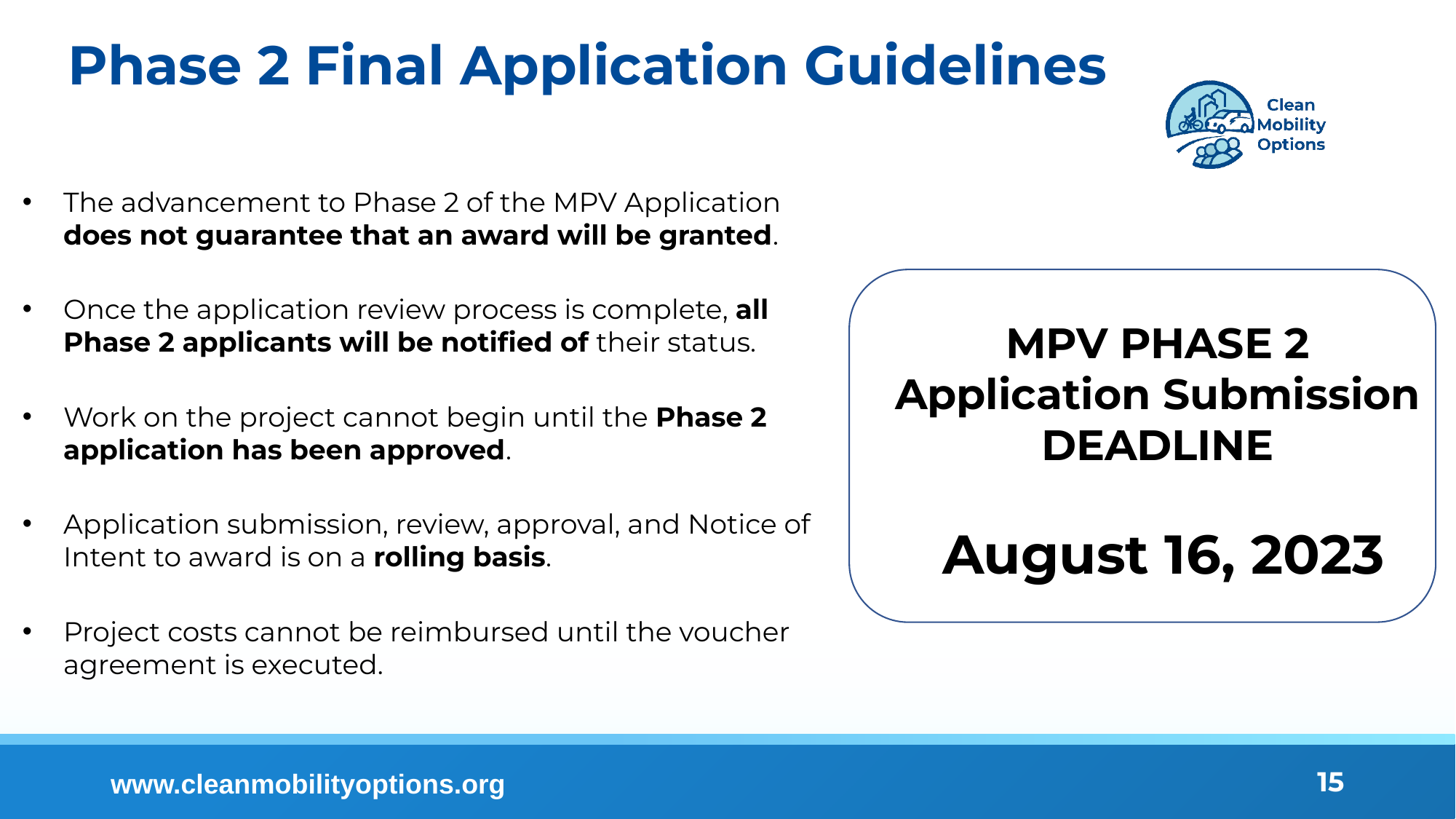

# Phase 2 Final Application Guidelines
The advancement to Phase 2 of the MPV Application does not guarantee that an award will be granted.

Once the application review process is complete, all Phase 2 applicants will be notified of their status.

Work on the project cannot begin until the Phase 2 application has been approved.

Application submission, review, approval, and Notice of Intent to award is on a rolling basis.

Project costs cannot be reimbursed until the voucher agreement is executed.

MPV PHASE 2
Application Submission
DEADLINE

August 16, 2023
15